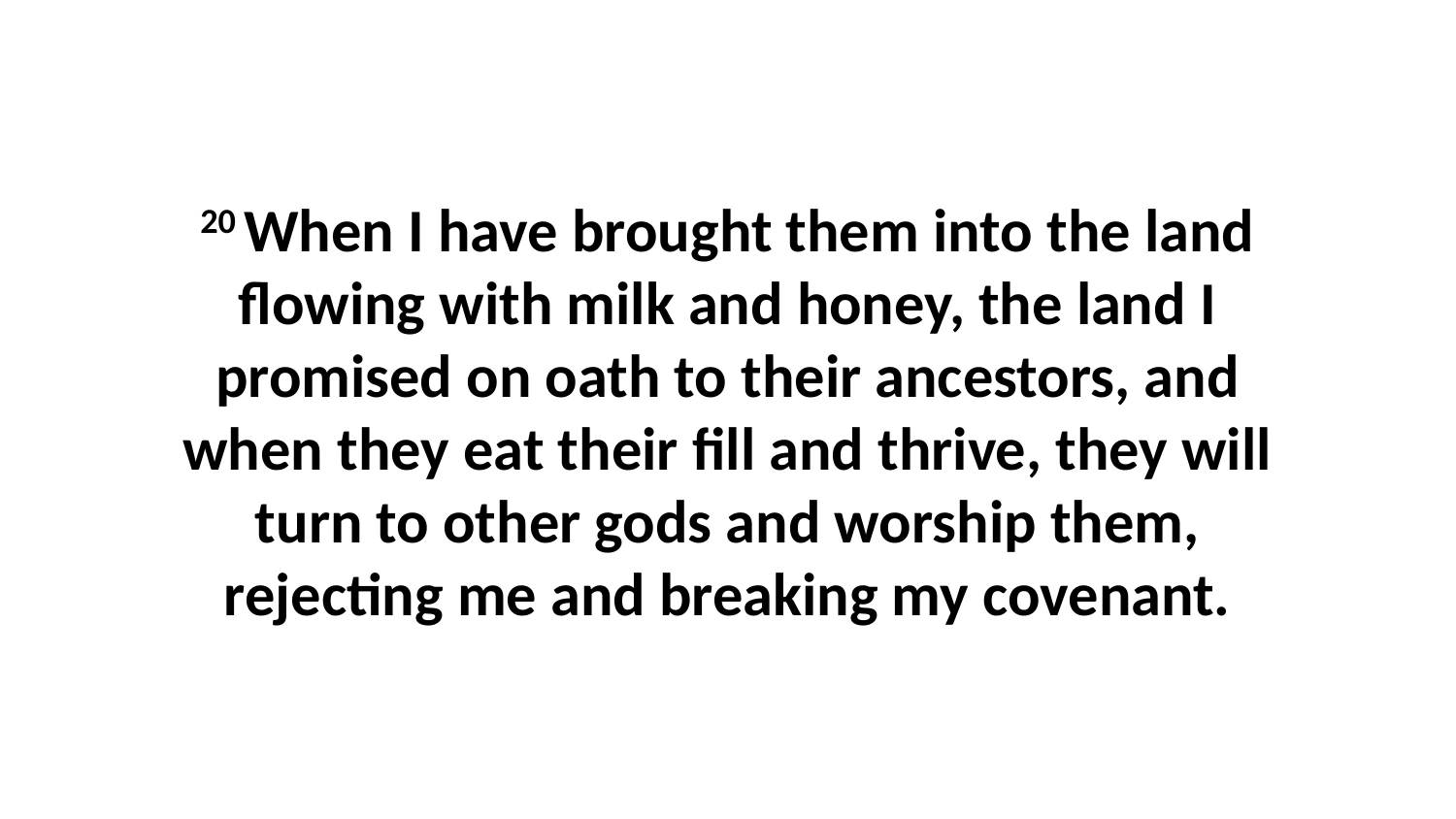

20 When I have brought them into the land flowing with milk and honey, the land I promised on oath to their ancestors, and when they eat their fill and thrive, they will turn to other gods and worship them, rejecting me and breaking my covenant.